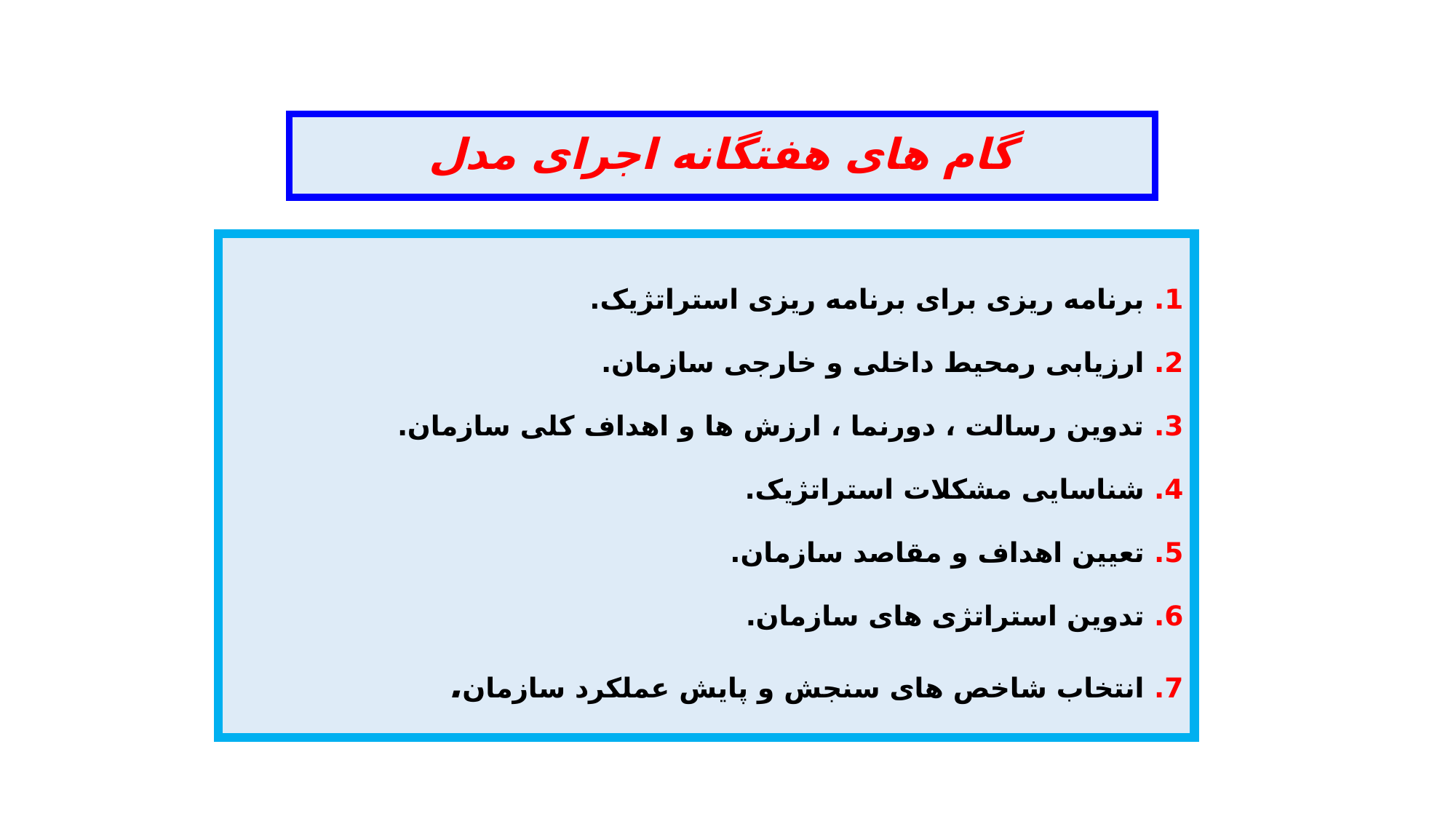

# گام های هفتگانه اجرای مدل

1. برنامه ریزی برای برنامه ریزی استراتژیک.

2. ارزیابی رمحیط داخلی و خارجی سازمان.

3. تدوین رسالت ، دورنما ، ارزش ها و اهداف کلی سازمان.

4. شناسایی مشکلات استراتژیک.

5. تعیین اهداف و مقاصد سازمان.

6. تدوین استراتژی های سازمان.

7. انتخاب شاخص های سنجش و پایش عملکرد سازمان.